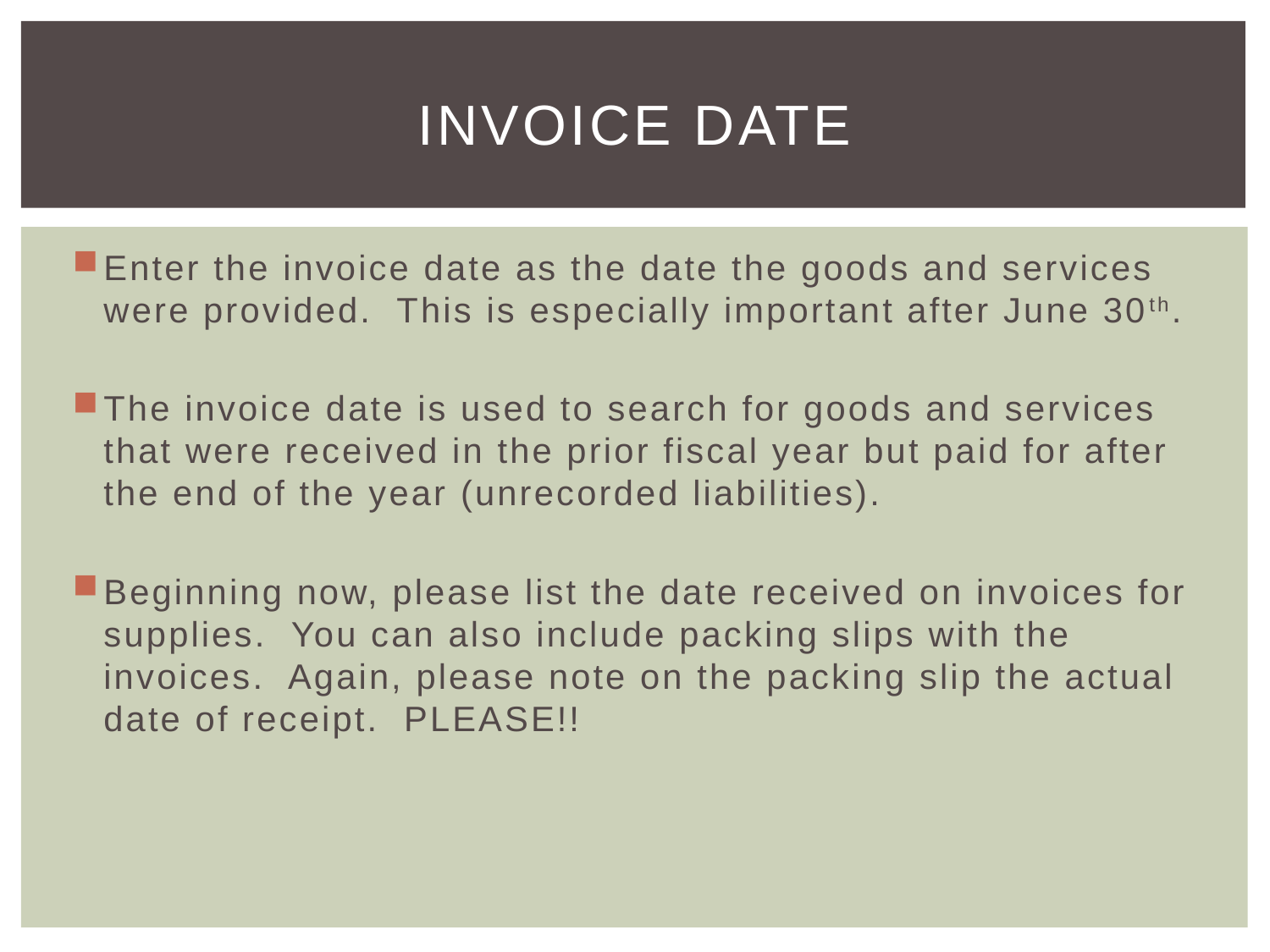

# INVOICE DATE
Enter the invoice date as the date the goods and services were provided.  This is especially important after June 30th.

The invoice date is used to search for goods and services that were received in the prior fiscal year but paid for after the end of the year (unrecorded liabilities).

Beginning now, please list the date received on invoices for supplies.  You can also include packing slips with the invoices.  Again, please note on the packing slip the actual date of receipt.  PLEASE!!